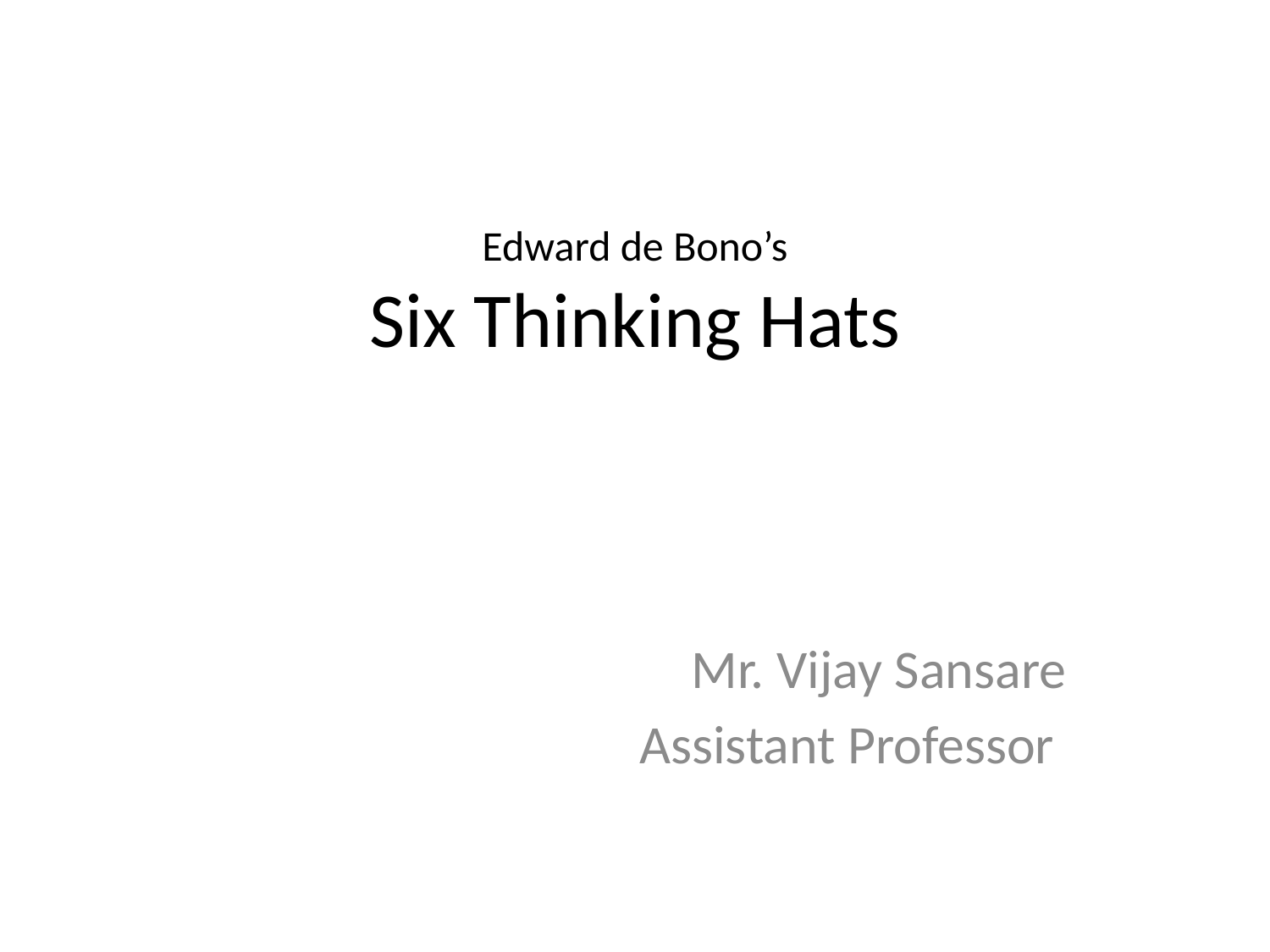

# Edward de Bono’s Six Thinking Hats

Mr. Vijay Sansare
Assistant Professor